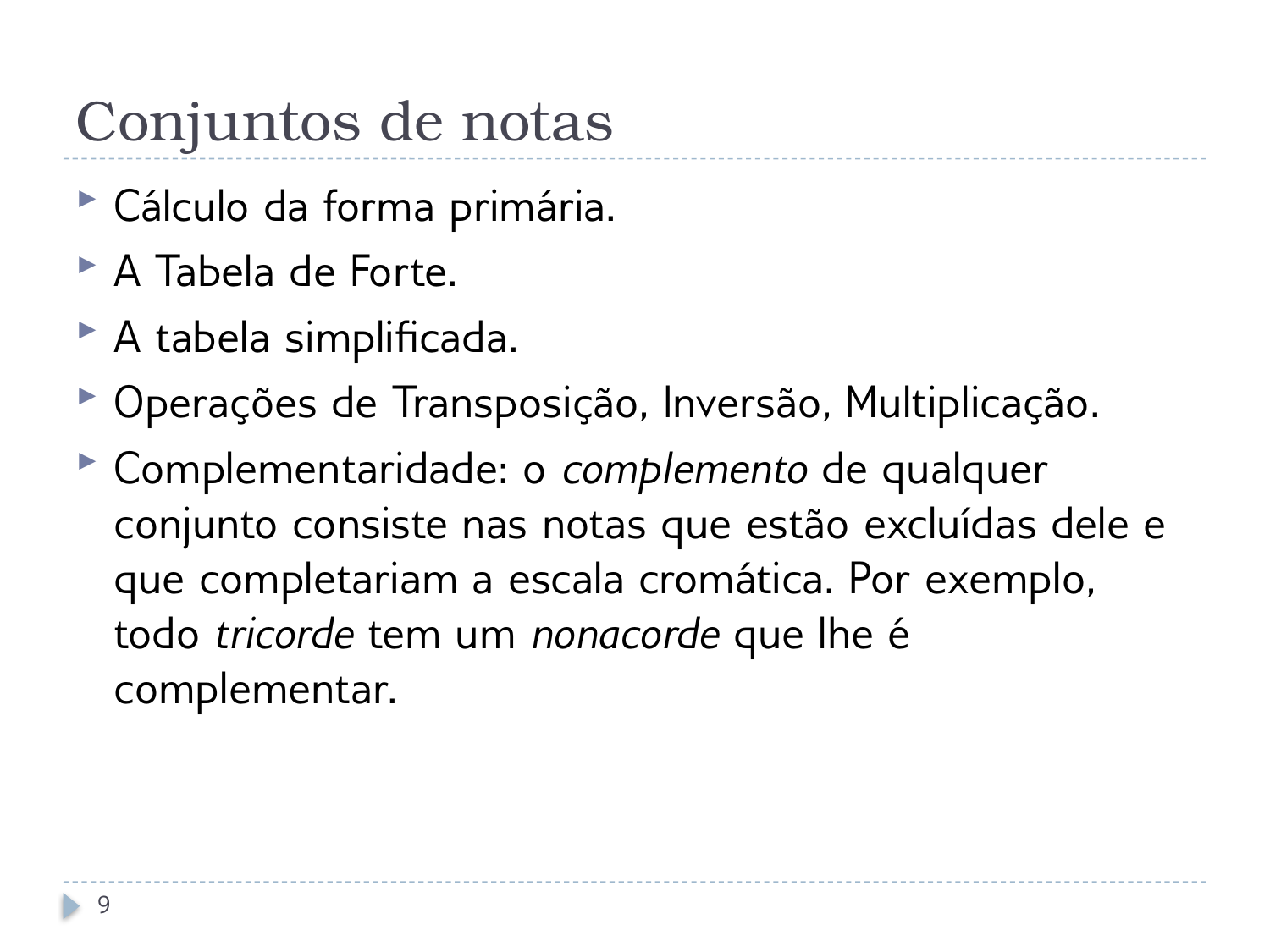

# Conjuntos de notas
Cálculo da forma primária.
A Tabela de Forte.
A tabela simplificada.
Operações de Transposição, Inversão, Multiplicação.
Complementaridade: o complemento de qualquer conjunto consiste nas notas que estão excluídas dele e que completariam a escala cromática. Por exemplo, todo tricorde tem um nonacorde que lhe é complementar.

9